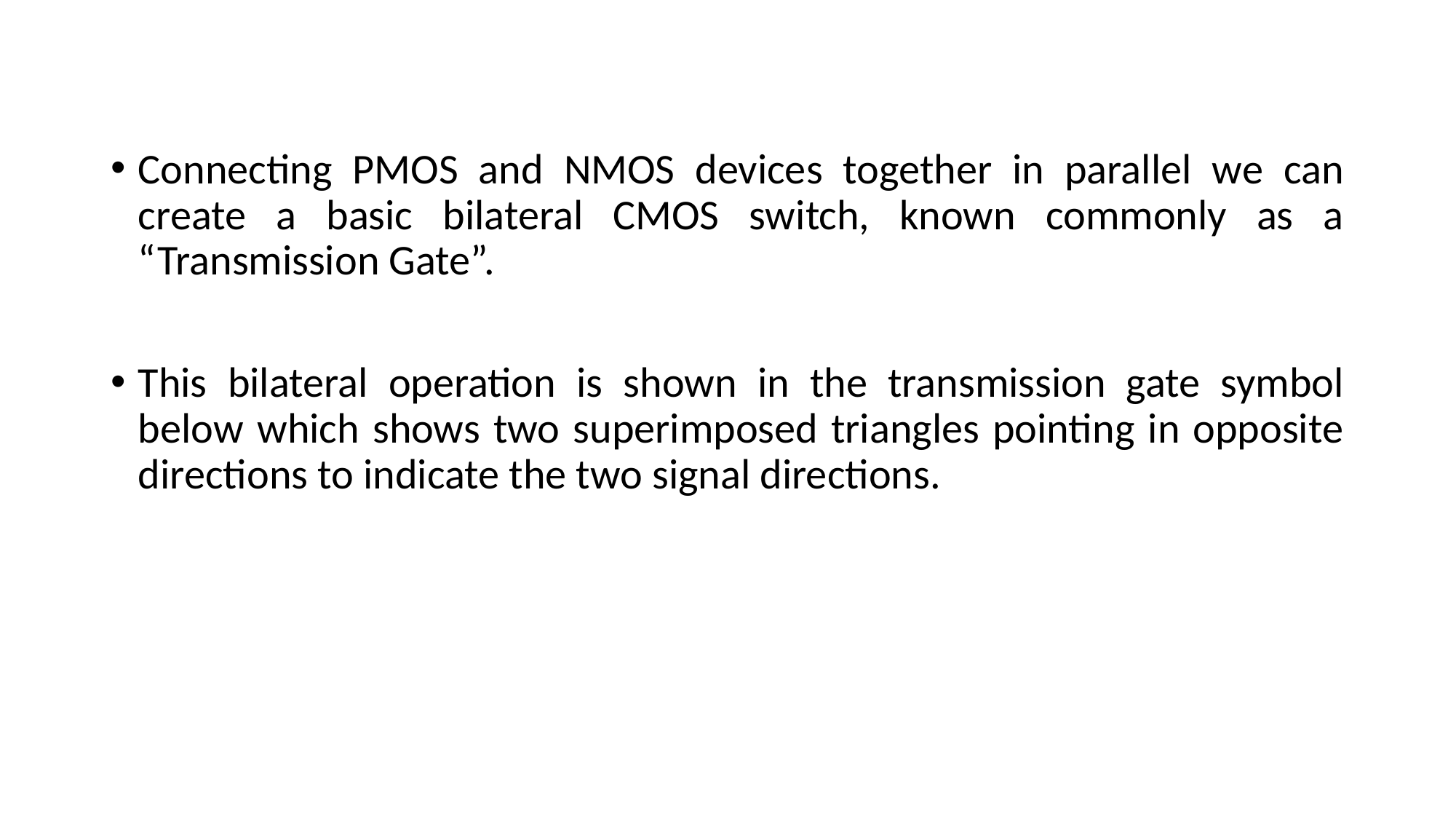

Connecting PMOS and NMOS devices together in parallel we can create a basic bilateral CMOS switch, known commonly as a “Transmission Gate”.

This bilateral operation is shown in the transmission gate symbol below which shows two superimposed triangles pointing in opposite directions to indicate the two signal directions.